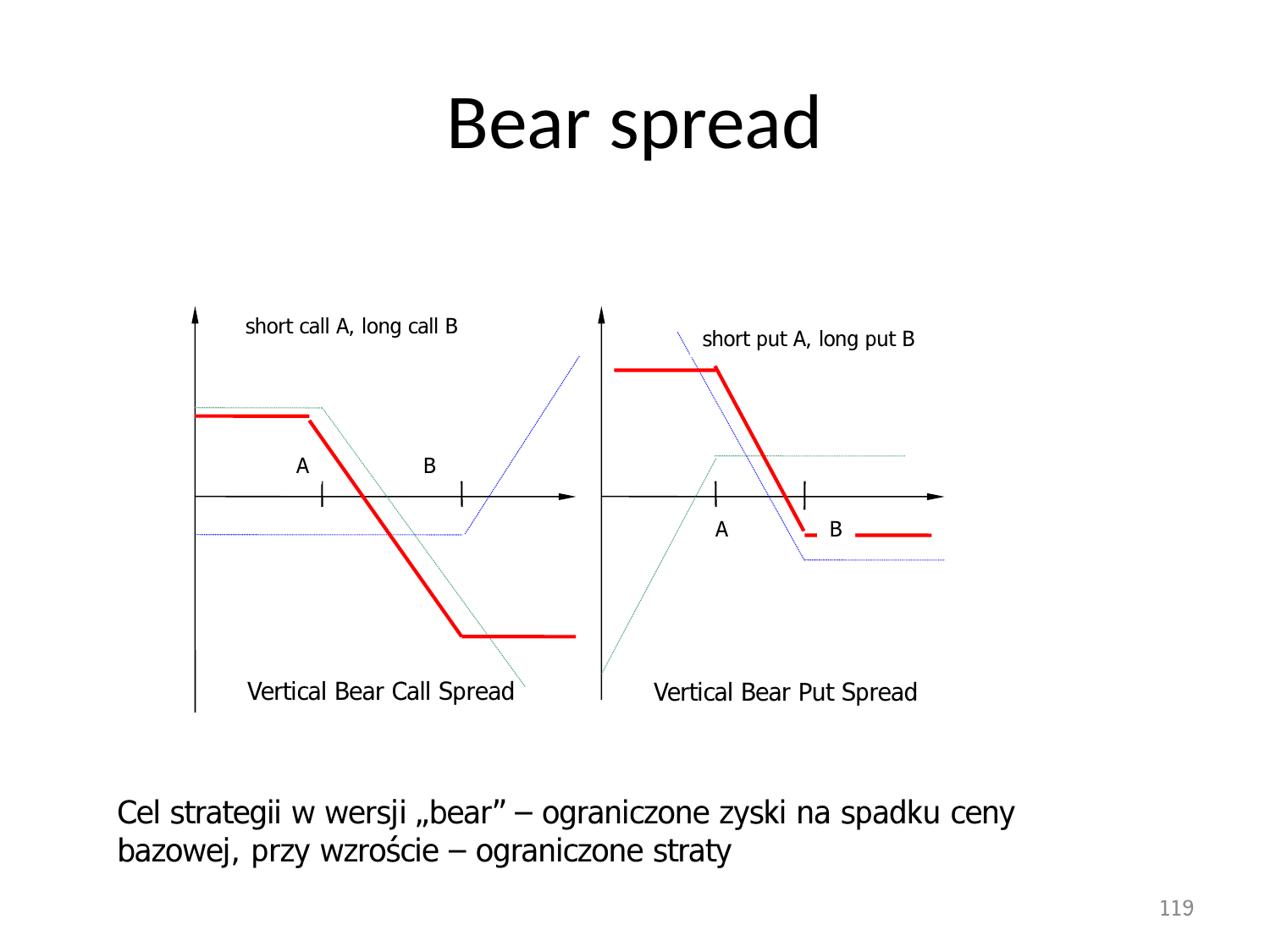

# Bear spread

short call A, long call B
short put A, long put B

A
B

A
B

Vertical Bear Call Spread
Vertical Bear Put Spread
Cel strategii w wersji „bear” – ograniczone zyski na spadku ceny bazowej, przy wzroście – ograniczone straty
119